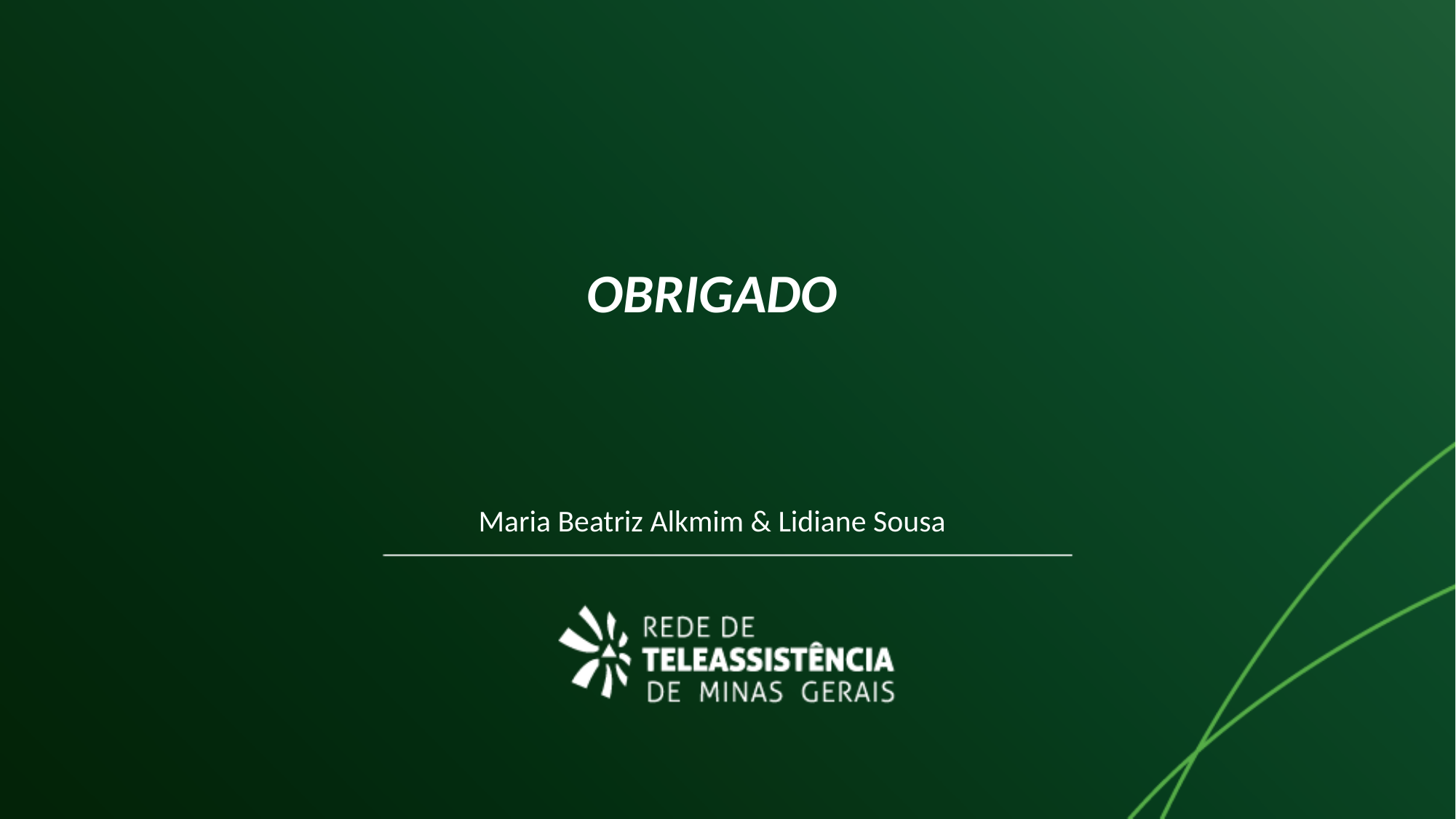

OBRIGADO
Maria Beatriz Alkmim & Lidiane Sousa